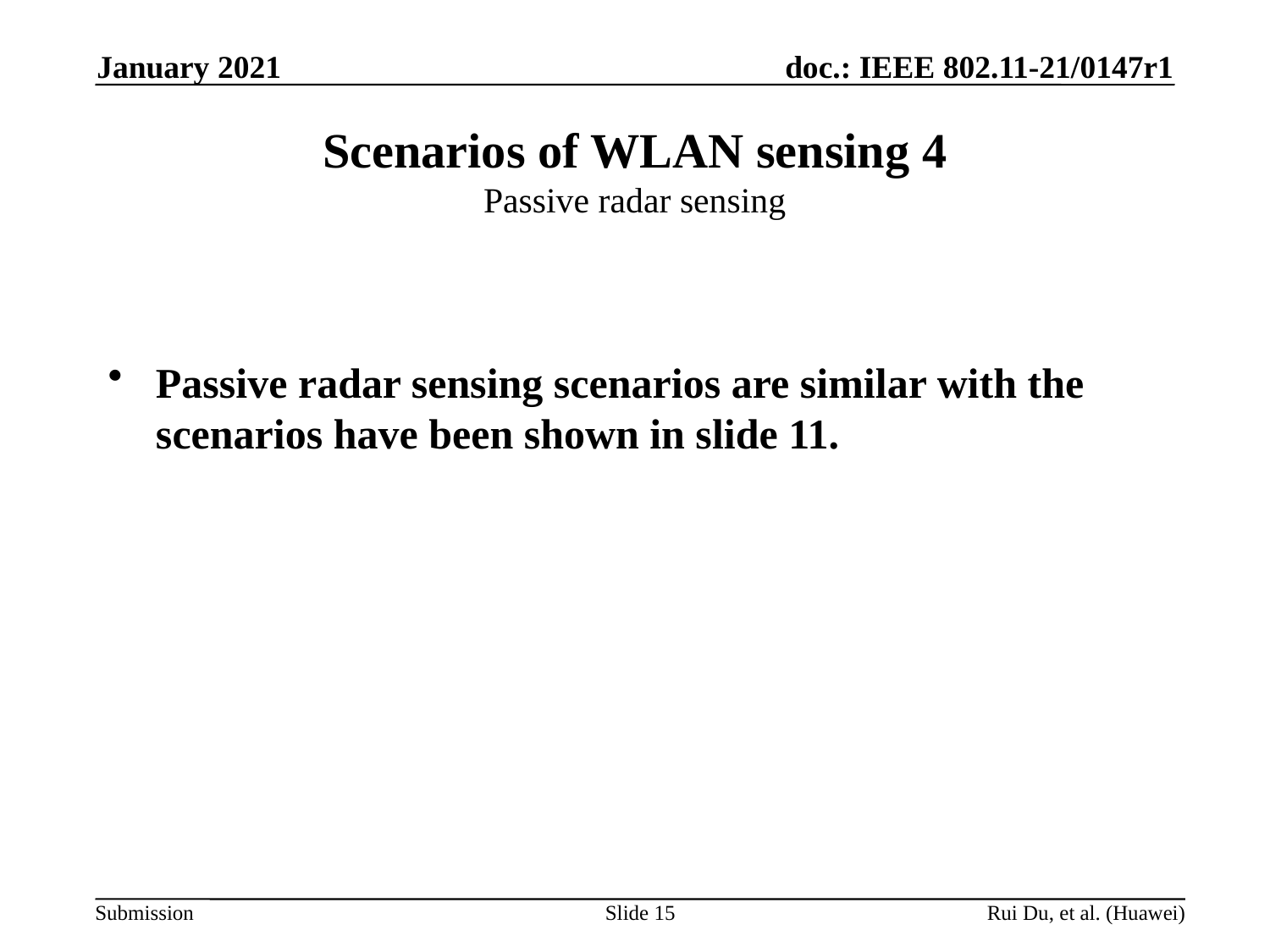

January 2021
# Scenarios of WLAN sensing 4 Passive radar sensing
Passive radar sensing scenarios are similar with the scenarios have been shown in slide 11.
Slide 15
Rui Du, et al. (Huawei)